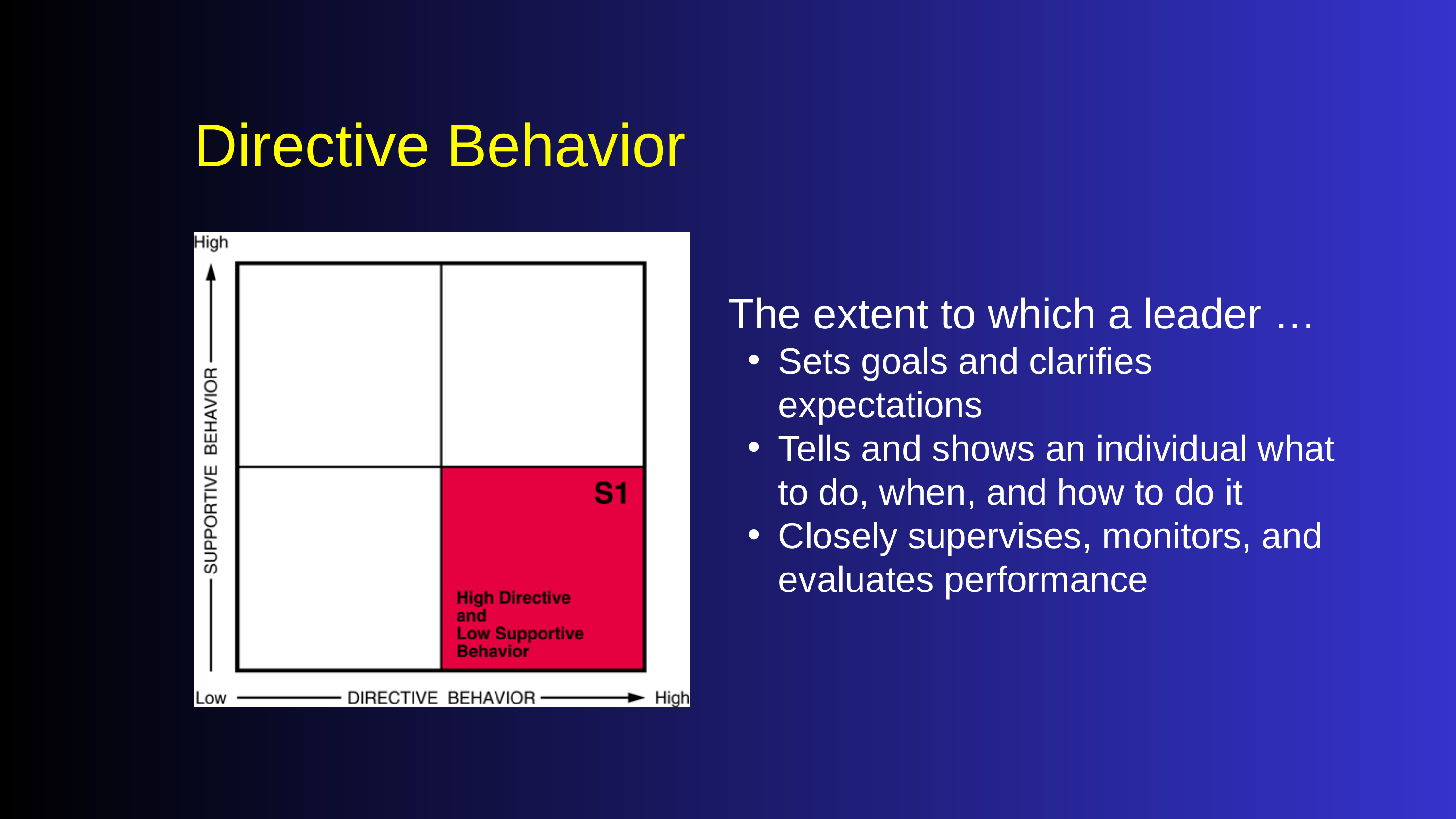

Directive Behavior

 The extent to which a leader …
Sets goals and clarifies expectations
Tells and shows an individual what to do, when, and how to do it
Closely supervises, monitors, and evaluates performance